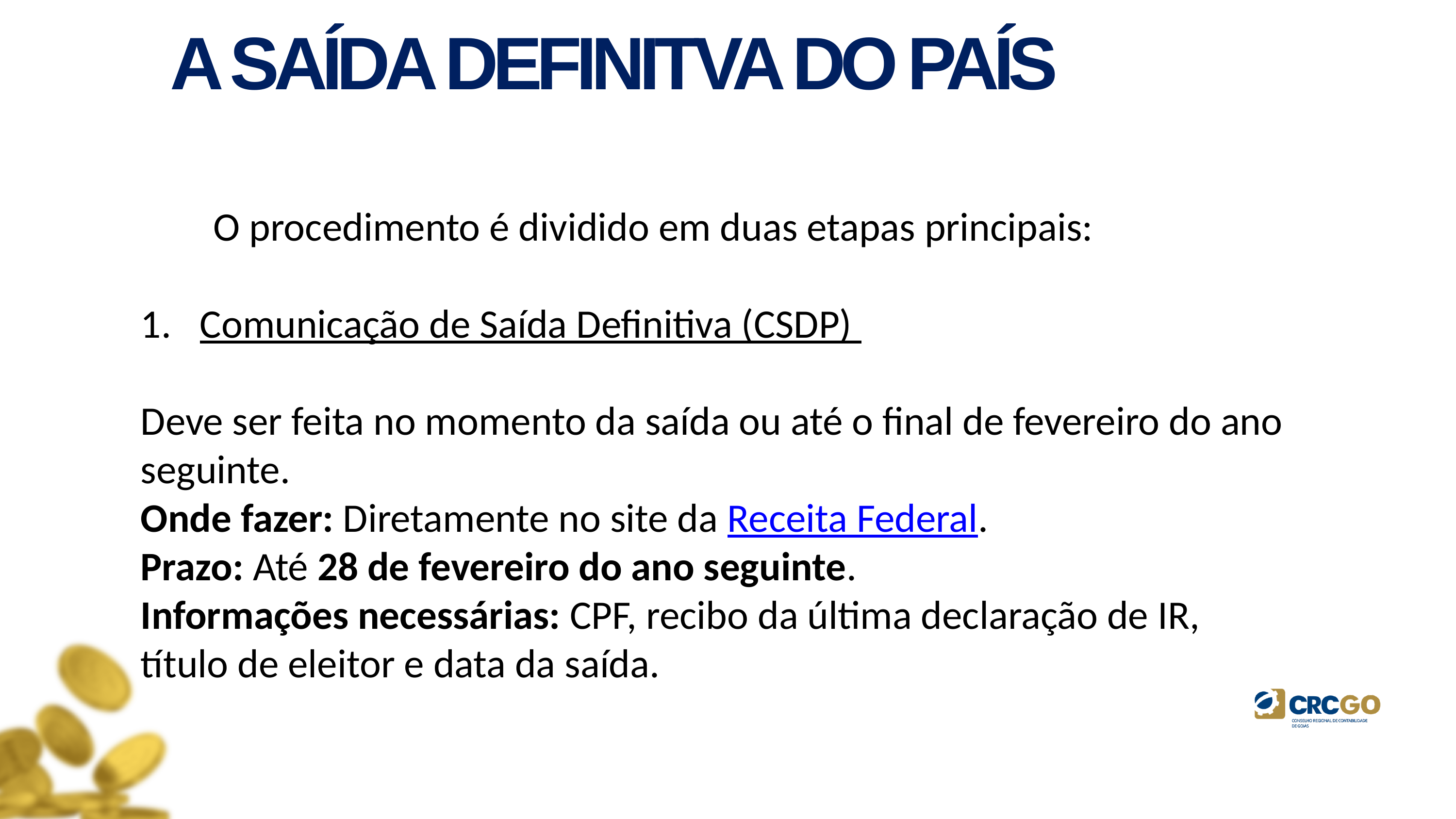

A SAÍDA DEFINITVA DO PAÍS
	O procedimento é dividido em duas etapas principais:

Comunicação de Saída Definitiva (CSDP)

Deve ser feita no momento da saída ou até o final de fevereiro do ano seguinte.
Onde fazer: Diretamente no site da Receita Federal.
Prazo: Até 28 de fevereiro do ano seguinte.
Informações necessárias: CPF, recibo da última declaração de IR, título de eleitor e data da saída.